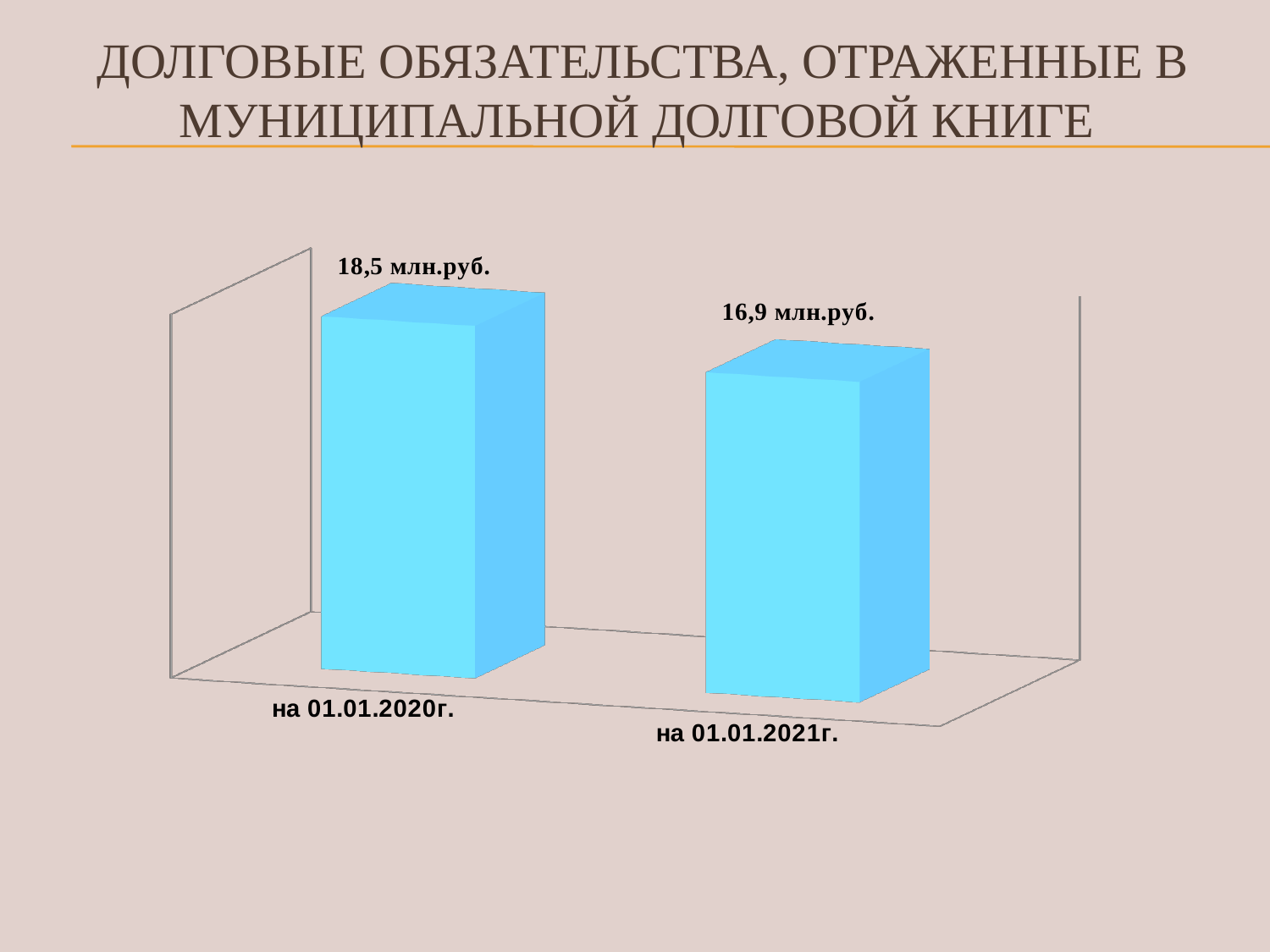

# долговые обязательства, отраженные в муниципальной долговой книге

[unsupported chart]